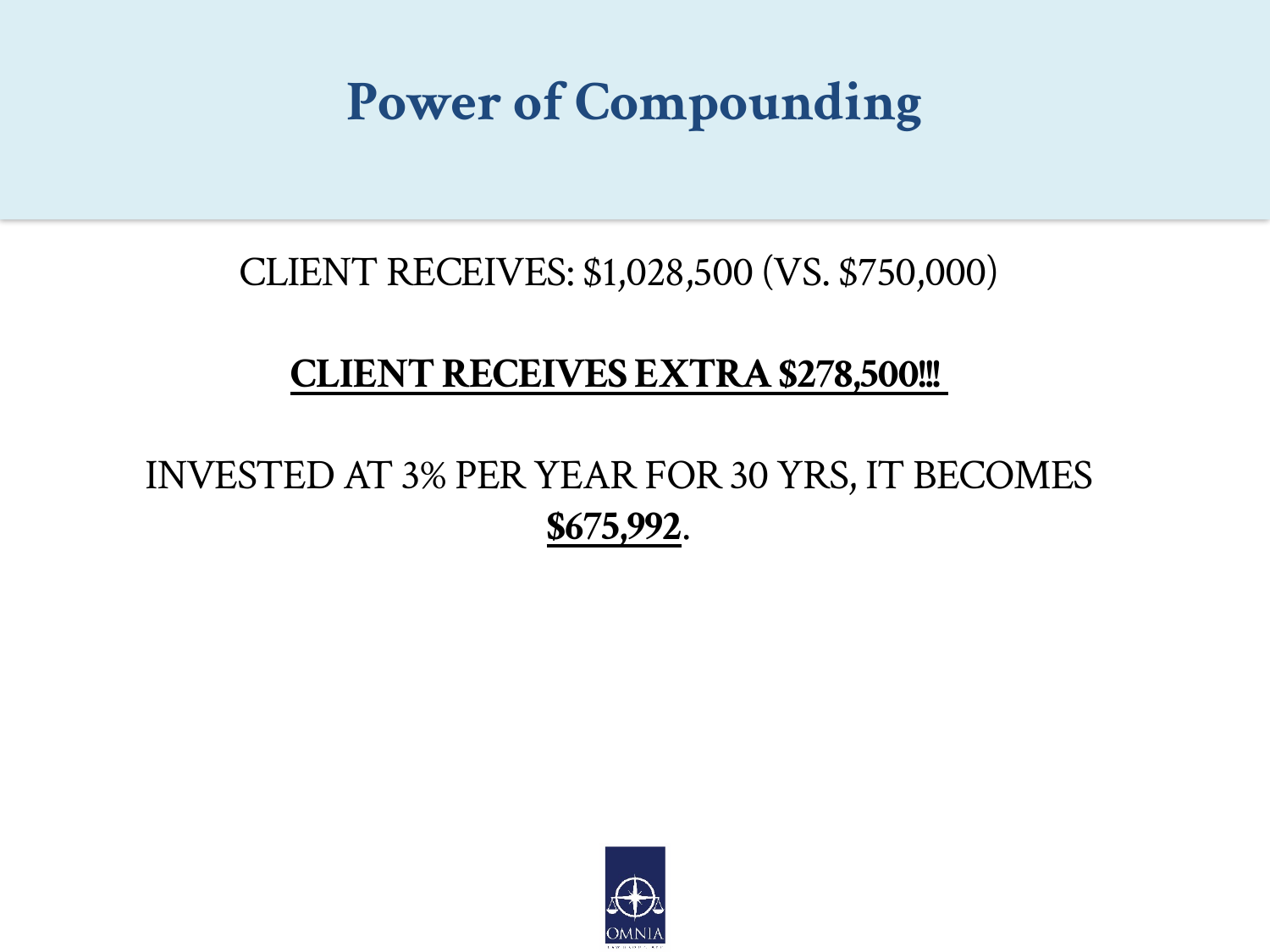

# Power of Compounding
CLIENT RECEIVES: $1,028,500 (VS. $750,000)

CLIENT RECEIVES EXTRA $278,500!!!

INVESTED AT 3% PER YEAR FOR 30 YRS, IT BECOMES $675,992.